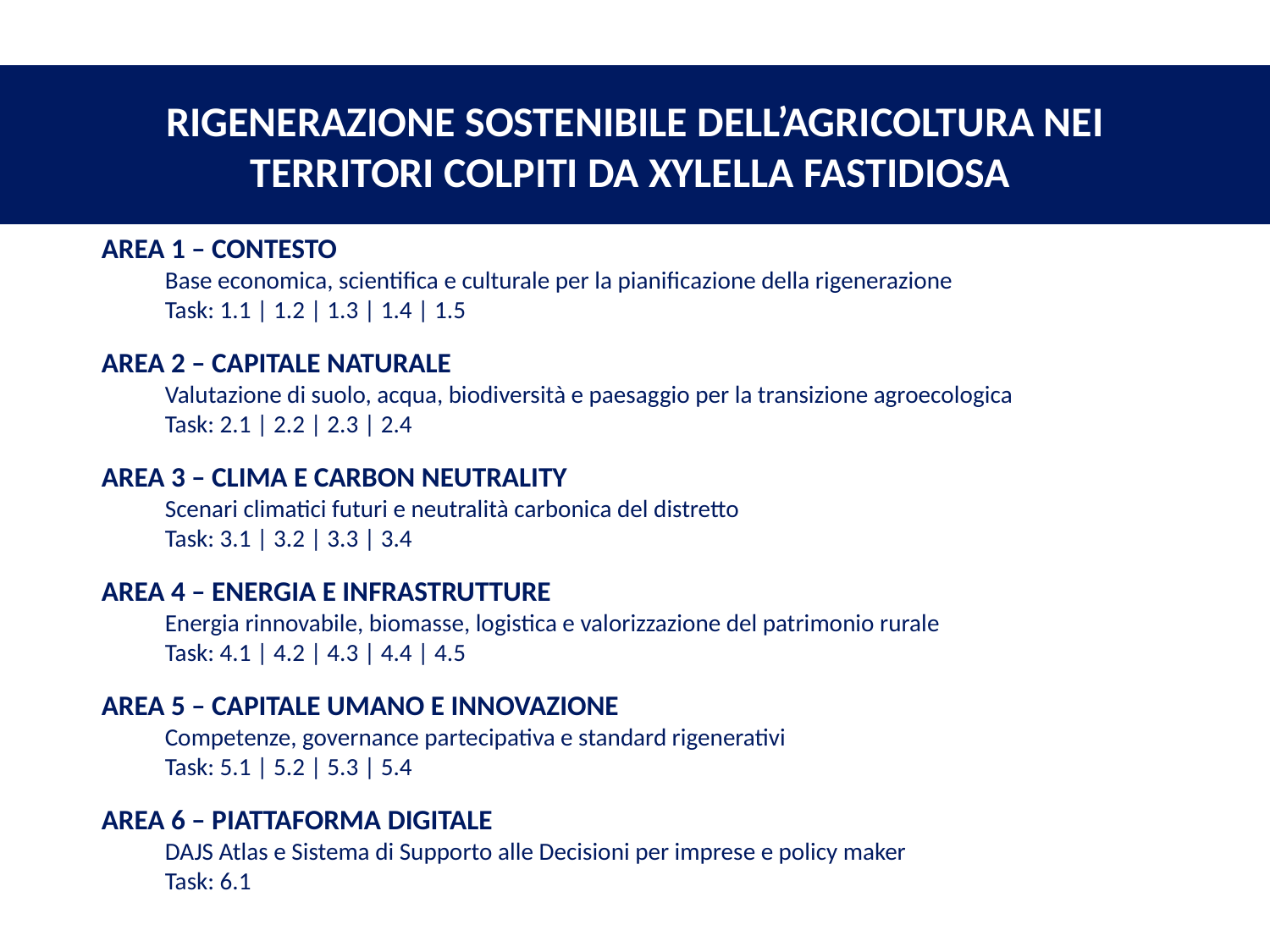

RIGENERAZIONE SOSTENIBILE DELL’AGRICOLTURA NEI TERRITORI COLPITI DA XYLELLA FASTIDIOSA
AREA 1 – CONTESTO
Base economica, scientifica e culturale per la pianificazione della rigenerazione
Task: 1.1 | 1.2 | 1.3 | 1.4 | 1.5
AREA 2 – CAPITALE NATURALE
Valutazione di suolo, acqua, biodiversità e paesaggio per la transizione agroecologica
Task: 2.1 | 2.2 | 2.3 | 2.4
AREA 3 – CLIMA E CARBON NEUTRALITY
Scenari climatici futuri e neutralità carbonica del distretto
Task: 3.1 | 3.2 | 3.3 | 3.4
AREA 4 – ENERGIA E INFRASTRUTTURE
Energia rinnovabile, biomasse, logistica e valorizzazione del patrimonio rurale
Task: 4.1 | 4.2 | 4.3 | 4.4 | 4.5
AREA 5 – CAPITALE UMANO E INNOVAZIONE
Competenze, governance partecipativa e standard rigenerativi
Task: 5.1 | 5.2 | 5.3 | 5.4
AREA 6 – PIATTAFORMA DIGITALE
DAJS Atlas e Sistema di Supporto alle Decisioni per imprese e policy maker
Task: 6.1